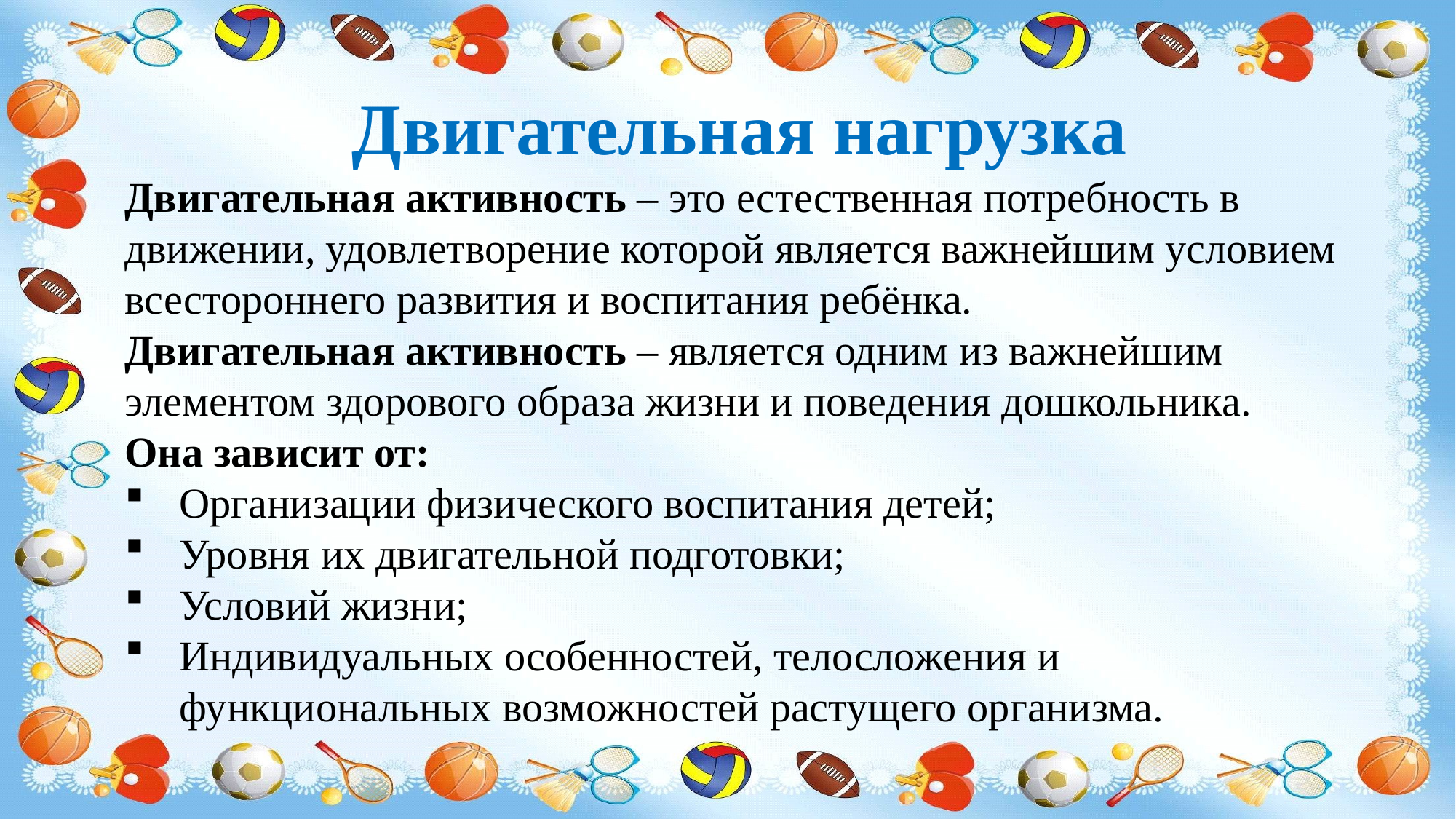

Двигательная нагрузка
Двигательная активность – это естественная потребность в движении, удовлетворение которой является важнейшим условием всестороннего развития и воспитания ребёнка.
Двигательная активность – является одним из важнейшим элементом здорового образа жизни и поведения дошкольника.
Она зависит от:
Организации физического воспитания детей;
Уровня их двигательной подготовки;
Условий жизни;
Индивидуальных особенностей, телосложения и функциональных возможностей растущего организма.